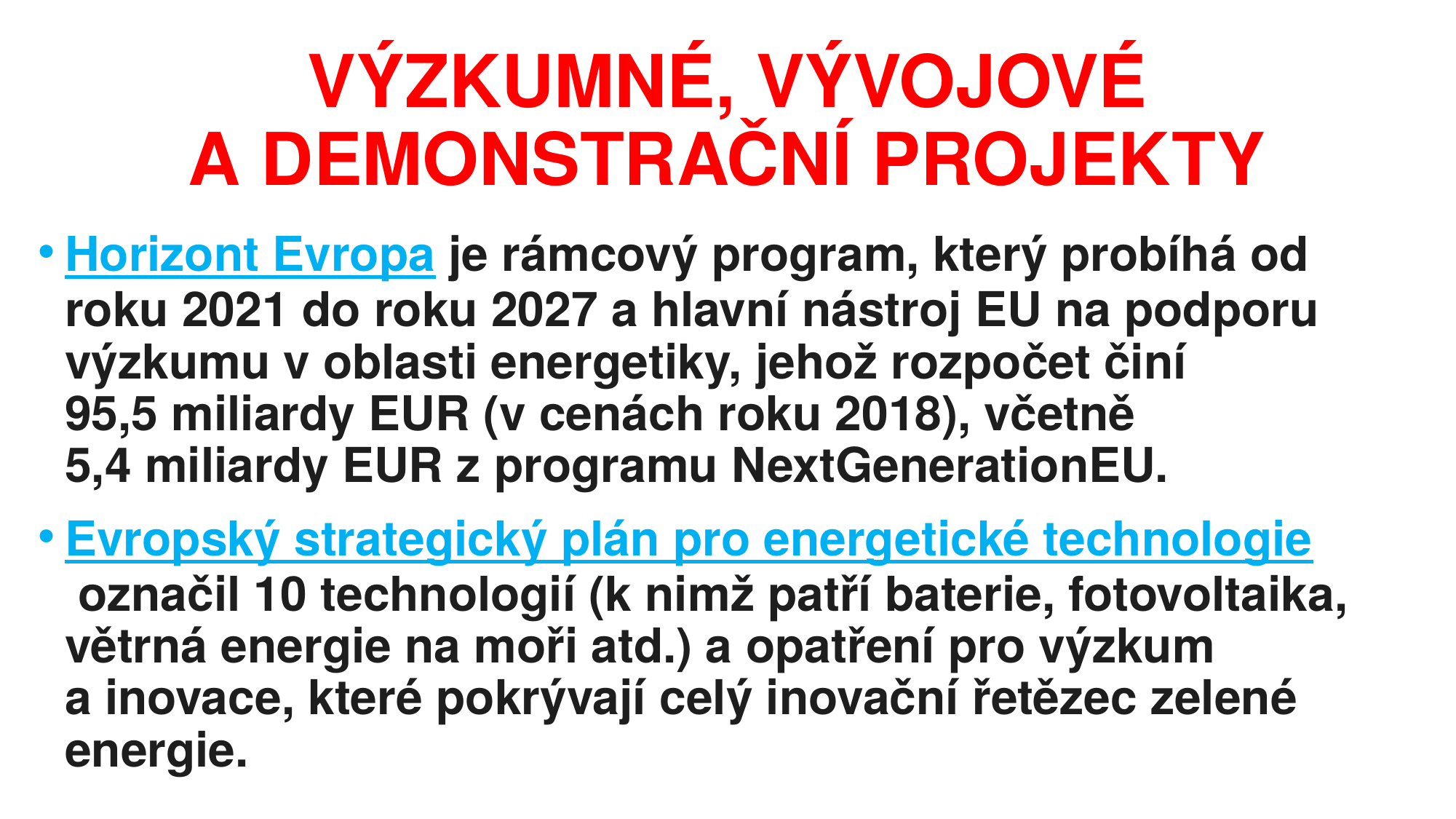

# VÝZKUMNÉ, VÝVOJOVÉ A DEMONSTRAČNÍ PROJEKTY
Horizont Evropa je rámcový program, který probíhá od roku 2021 do roku 2027 a hlavní nástroj EU na podporu výzkumu v oblasti energetiky, jehož rozpočet činí 95,5 miliardy EUR (v cenách roku 2018), včetně 5,4 miliardy EUR z programu NextGenerationEU.
Evropský strategický plán pro energetické technologie označil 10 technologií (k nimž patří baterie, fotovoltaika, větrná energie na moři atd.) a opatření pro výzkum a inovace, které pokrývají celý inovační řetězec zelené energie.